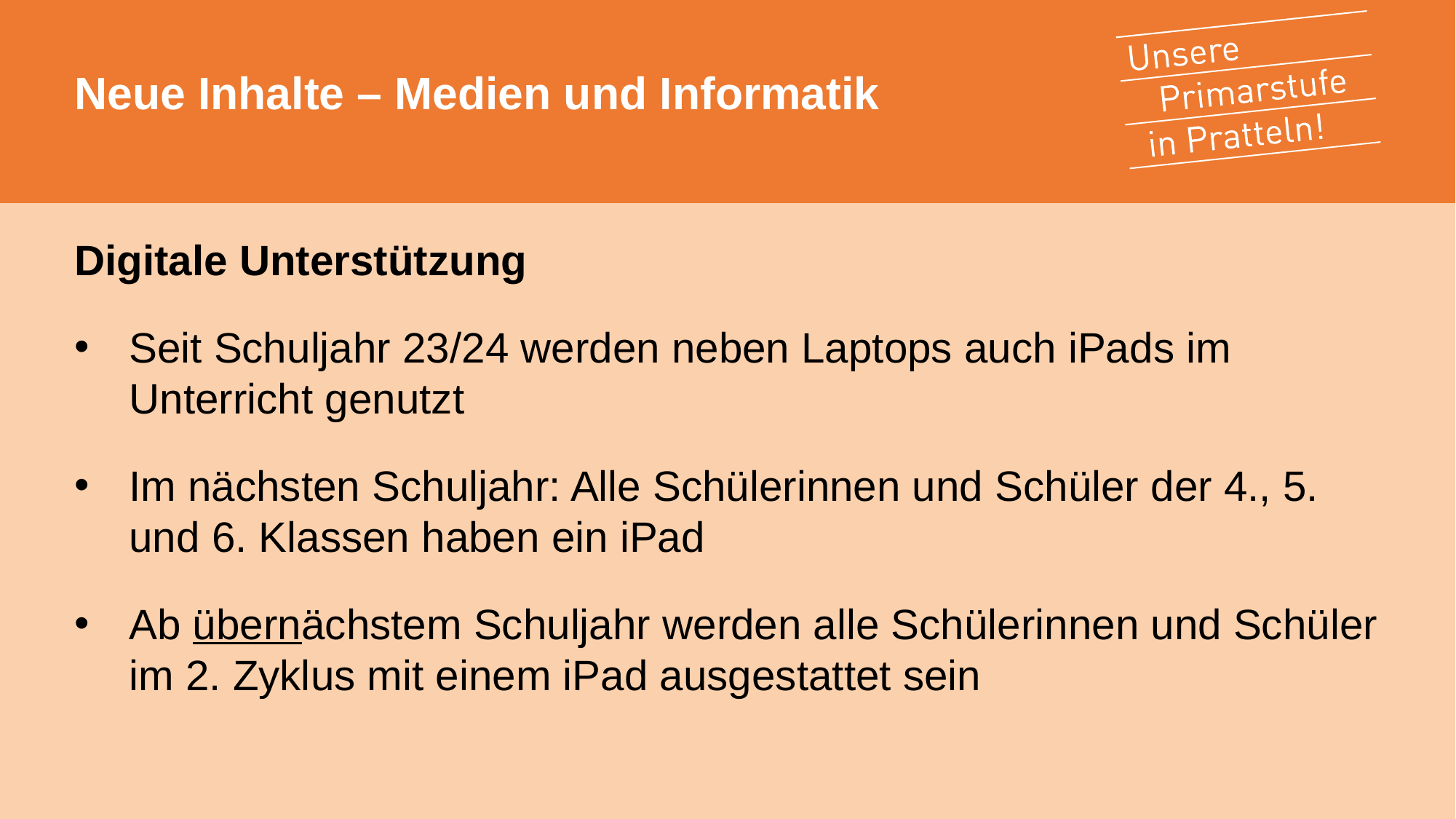

# Neue Inhalte – Medien und Informatik
Digitale Unterstützung
Seit Schuljahr 23/24 werden neben Laptops auch iPads im Unterricht genutzt
Im nächsten Schuljahr: Alle Schülerinnen und Schüler der 4., 5. und 6. Klassen haben ein iPad
Ab übernächstem Schuljahr werden alle Schülerinnen und Schüler im 2. Zyklus mit einem iPad ausgestattet sein